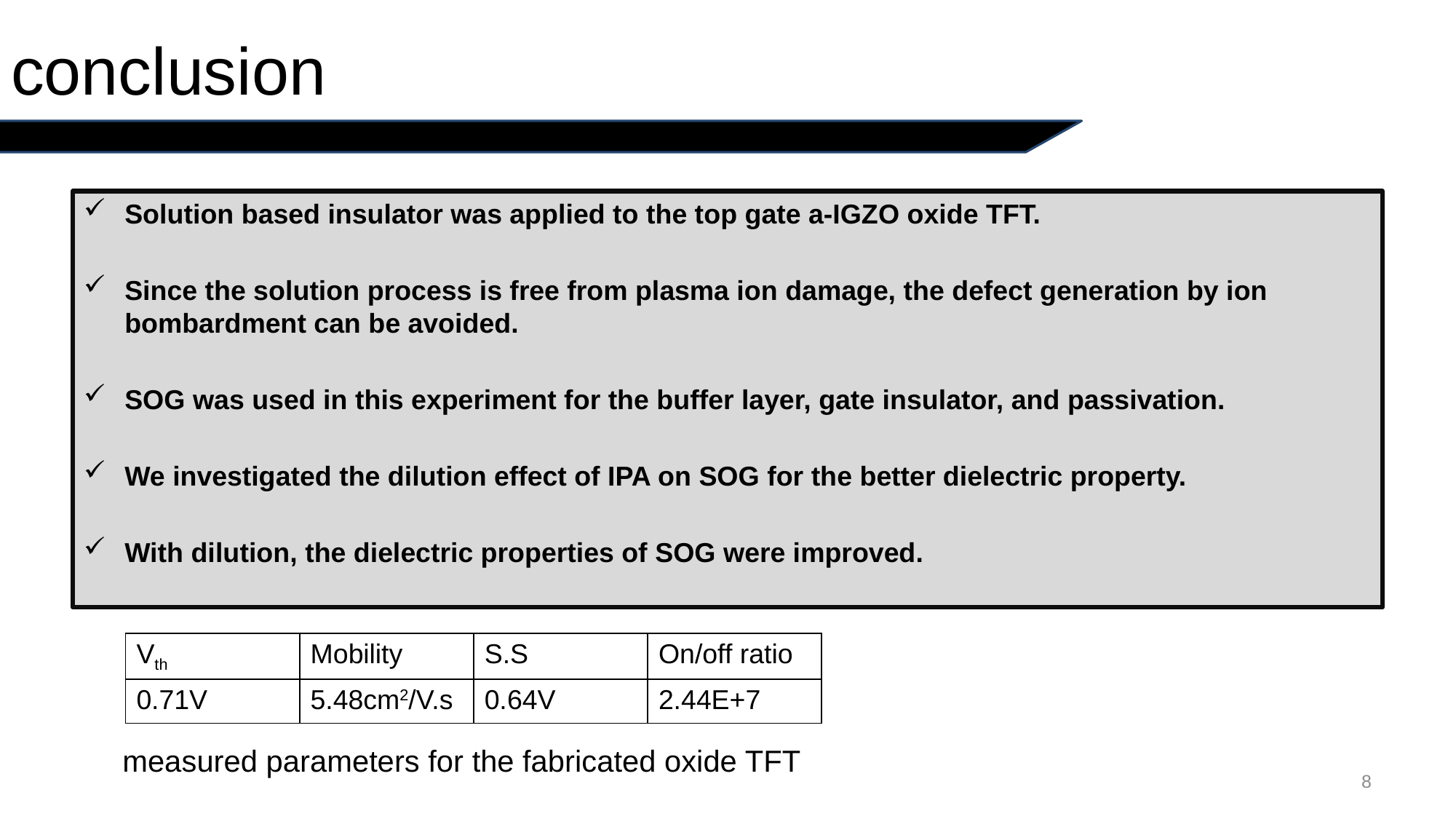

# conclusion

Solution based insulator was applied to the top gate a-IGZO oxide TFT.

Since the solution process is free from plasma ion damage, the defect generation by ion bombardment can be avoided.

SOG was used in this experiment for the buffer layer, gate insulator, and passivation.

We investigated the dilution effect of IPA on SOG for the better dielectric property.

With dilution, the dielectric properties of SOG were improved.

| Vth | Mobility | S.S | On/off ratio |
| --- | --- | --- | --- |
| 0.71V | 5.48cm2/V.s | 0.64V | 2.44E+7 |
measured parameters for the fabricated oxide TFT
8